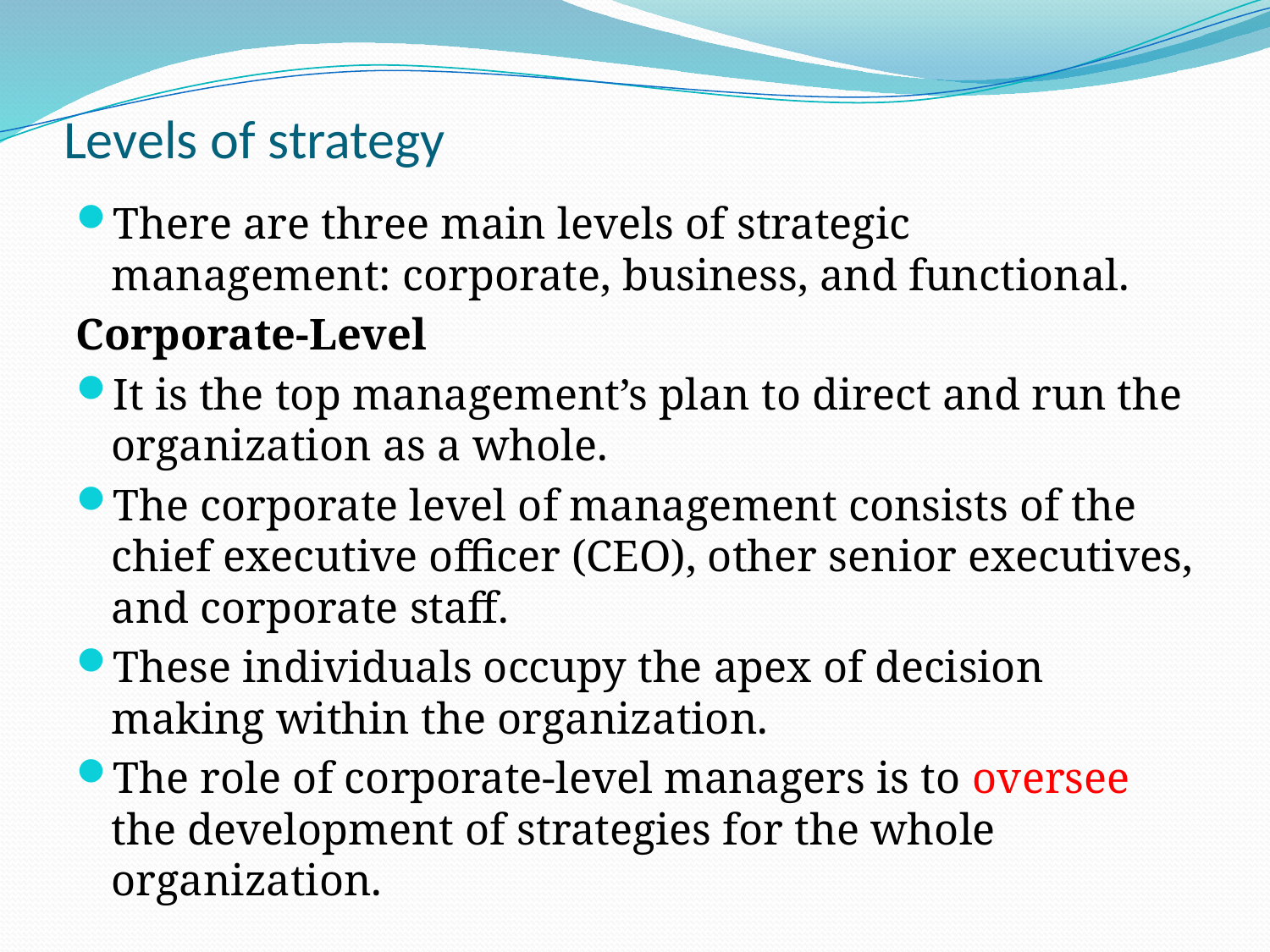

# Levels of strategy
There are three main levels of strategic management: corporate, business, and functional.
Corporate-Level
It is the top management’s plan to direct and run the organization as a whole.
The corporate level of management consists of the chief executive officer (CEO), other senior executives, and corporate staff.
These individuals occupy the apex of decision making within the organization.
The role of corporate-level managers is to oversee the development of strategies for the whole organization.